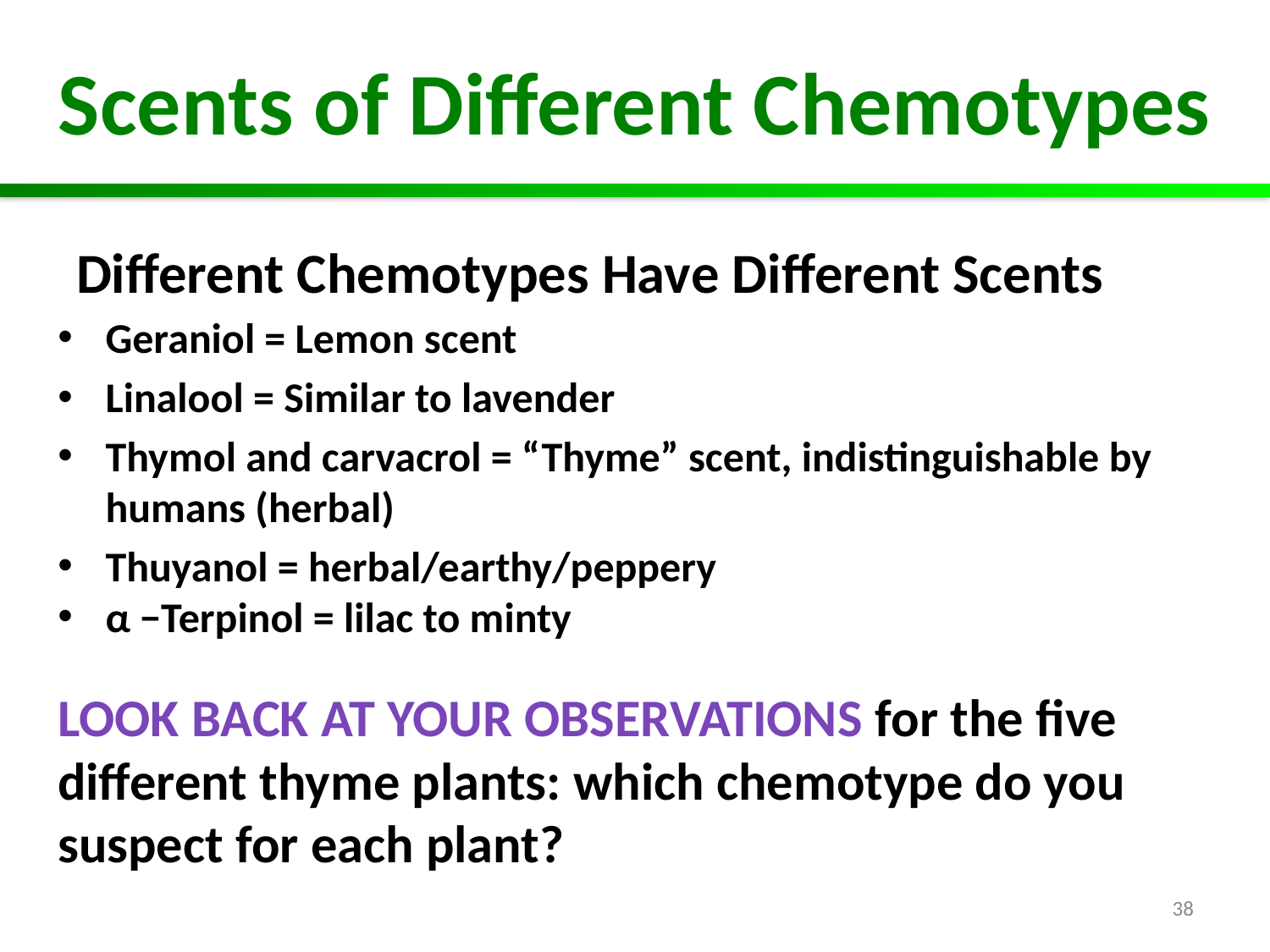

# Scents of Different Chemotypes

Different Chemotypes Have Different Scents
Geraniol = Lemon scent
Linalool = Similar to lavender
Thymol and carvacrol = “Thyme” scent, indistinguishable by humans (herbal)
Thuyanol = herbal/earthy/peppery
α −Terpinol = lilac to minty

LOOK BACK AT YOUR OBSERVATIONS for the five different thyme plants: which chemotype do you suspect for each plant?
38